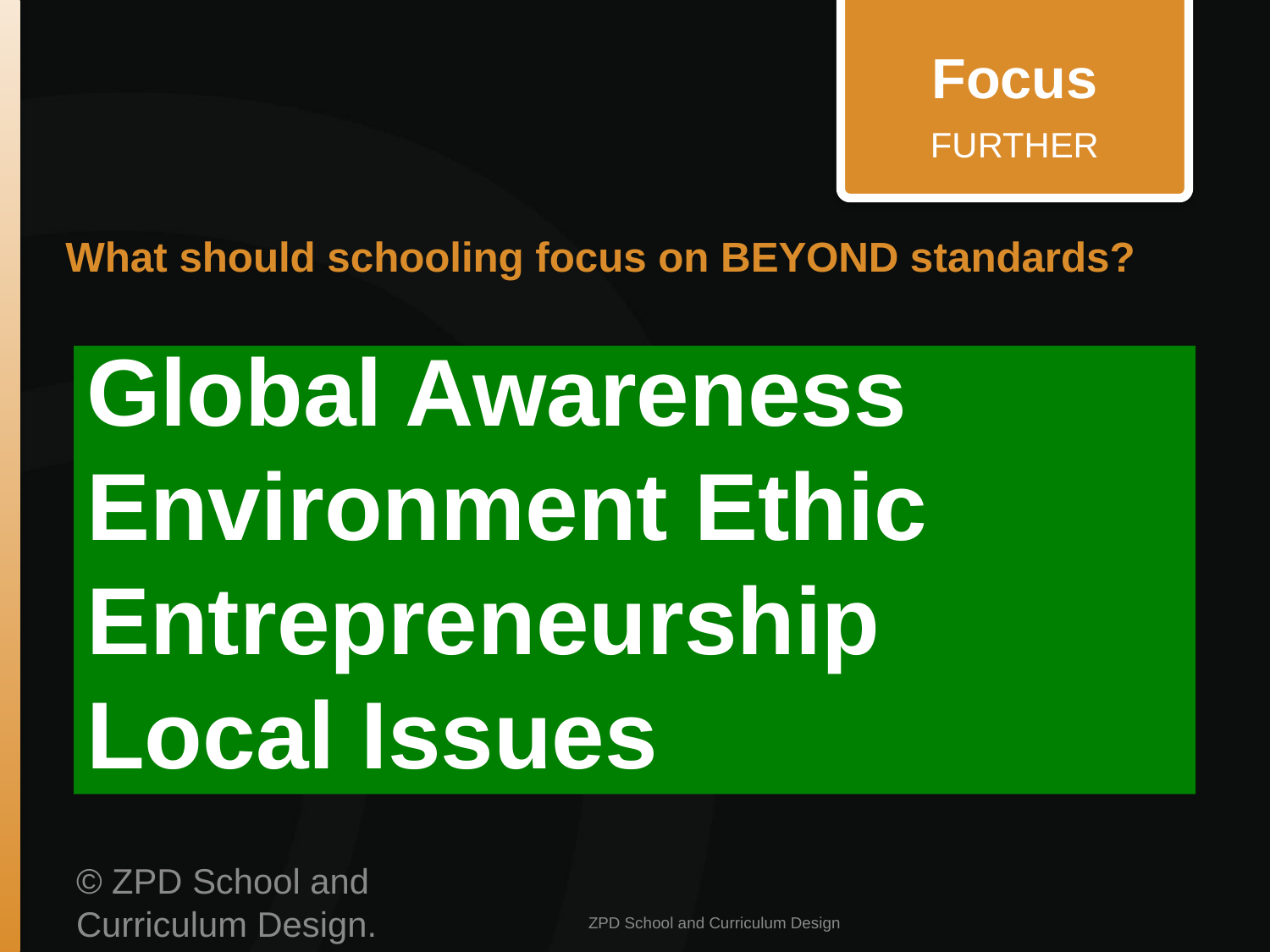

Focus
FURTHER

What should schooling focus on BEYOND standards?
# Global Awareness Environment Ethic Entrepreneurship Local Issues

© ZPD School and Curriculum Design. All rights reserved.
ZPD School and Curriculum Design